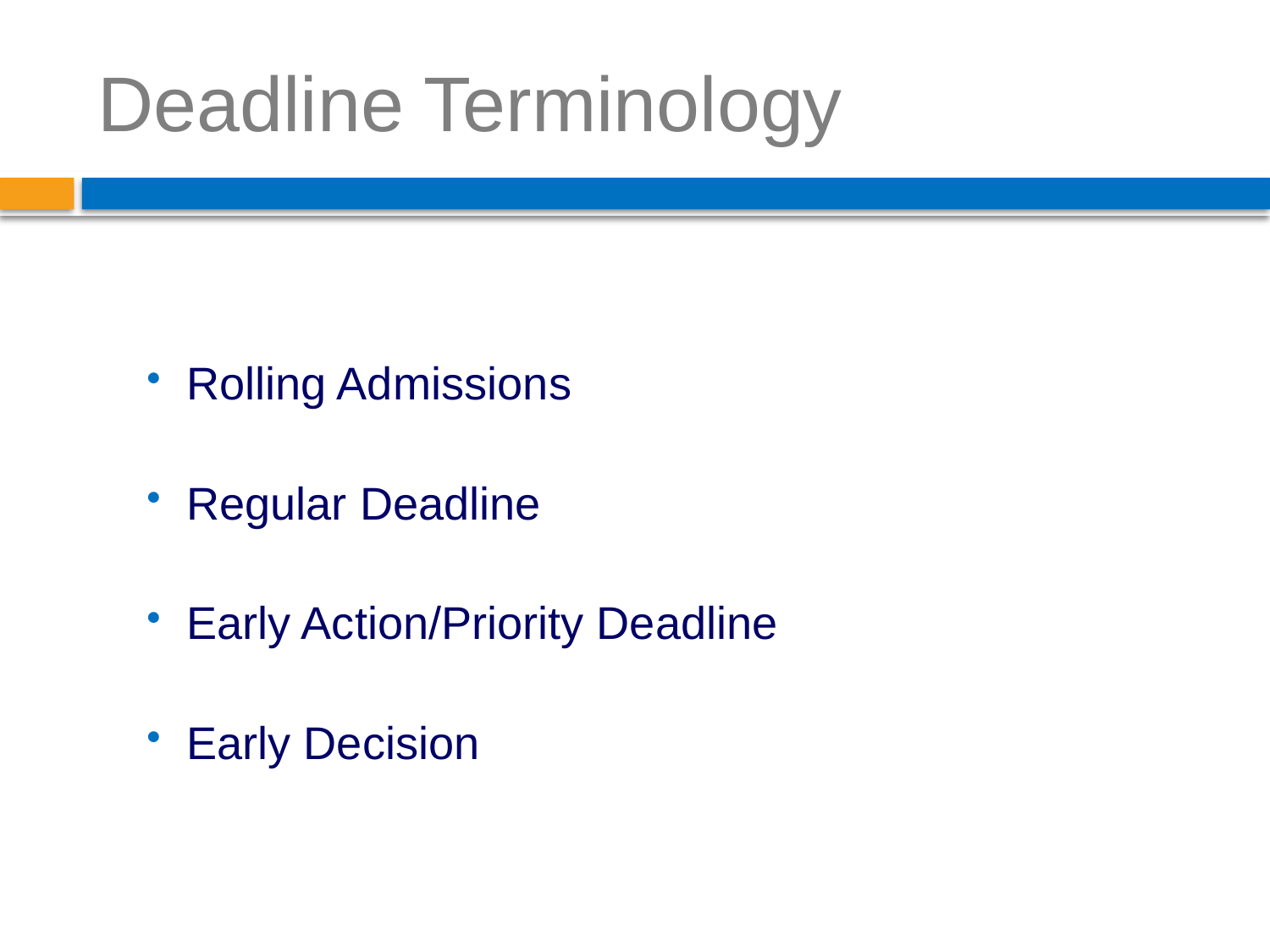

# Deadline Terminology

Rolling Admissions
Regular Deadline
Early Action/Priority Deadline
Early Decision